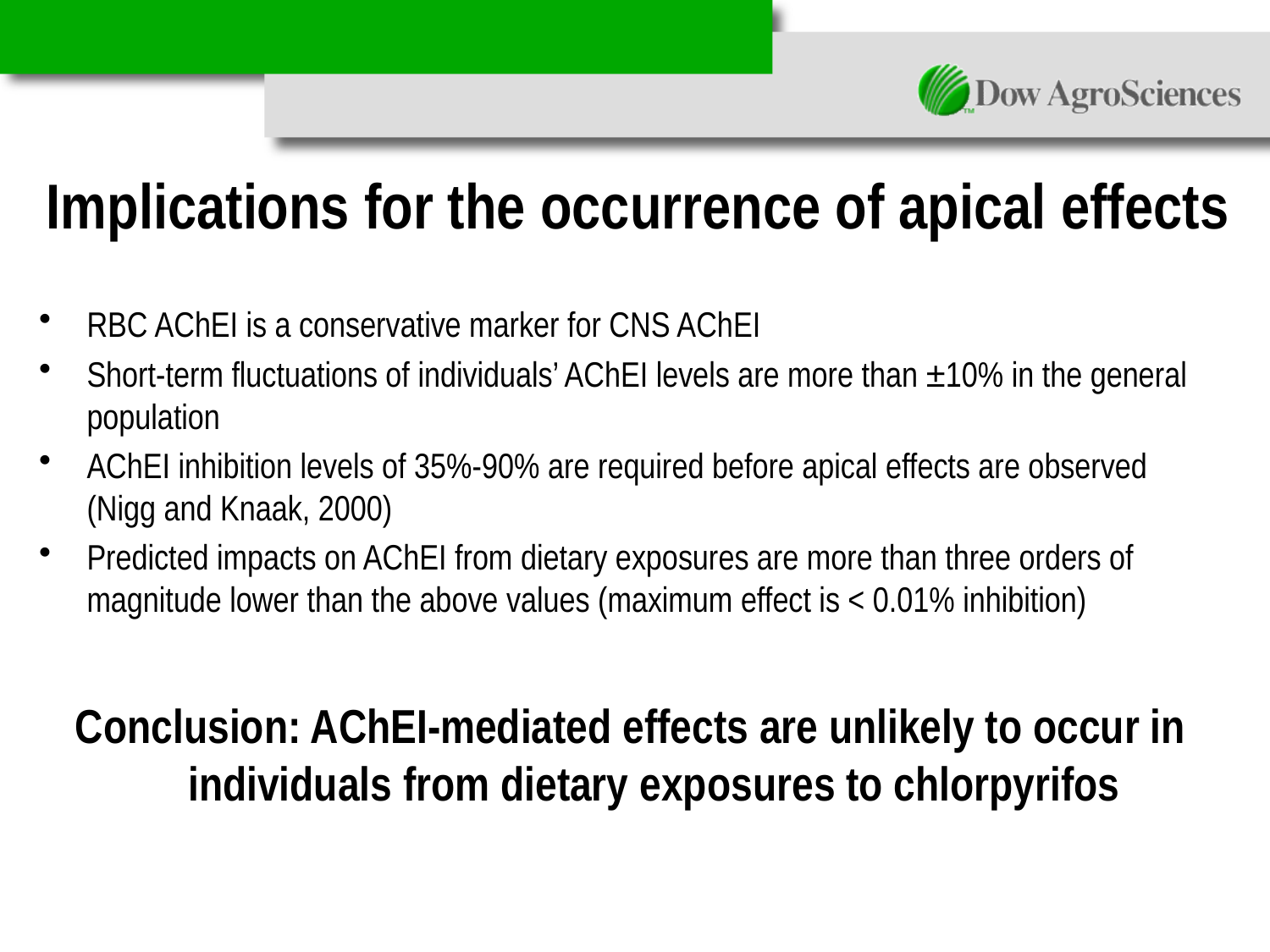

# Implications for the occurrence of apical effects
RBC AChEI is a conservative marker for CNS AChEI
Short-term fluctuations of individuals’ AChEI levels are more than ±10% in the general population
AChEI inhibition levels of 35%-90% are required before apical effects are observed (Nigg and Knaak, 2000)
Predicted impacts on AChEI from dietary exposures are more than three orders of magnitude lower than the above values (maximum effect is < 0.01% inhibition)

Conclusion: AChEI-mediated effects are unlikely to occur in individuals from dietary exposures to chlorpyrifos